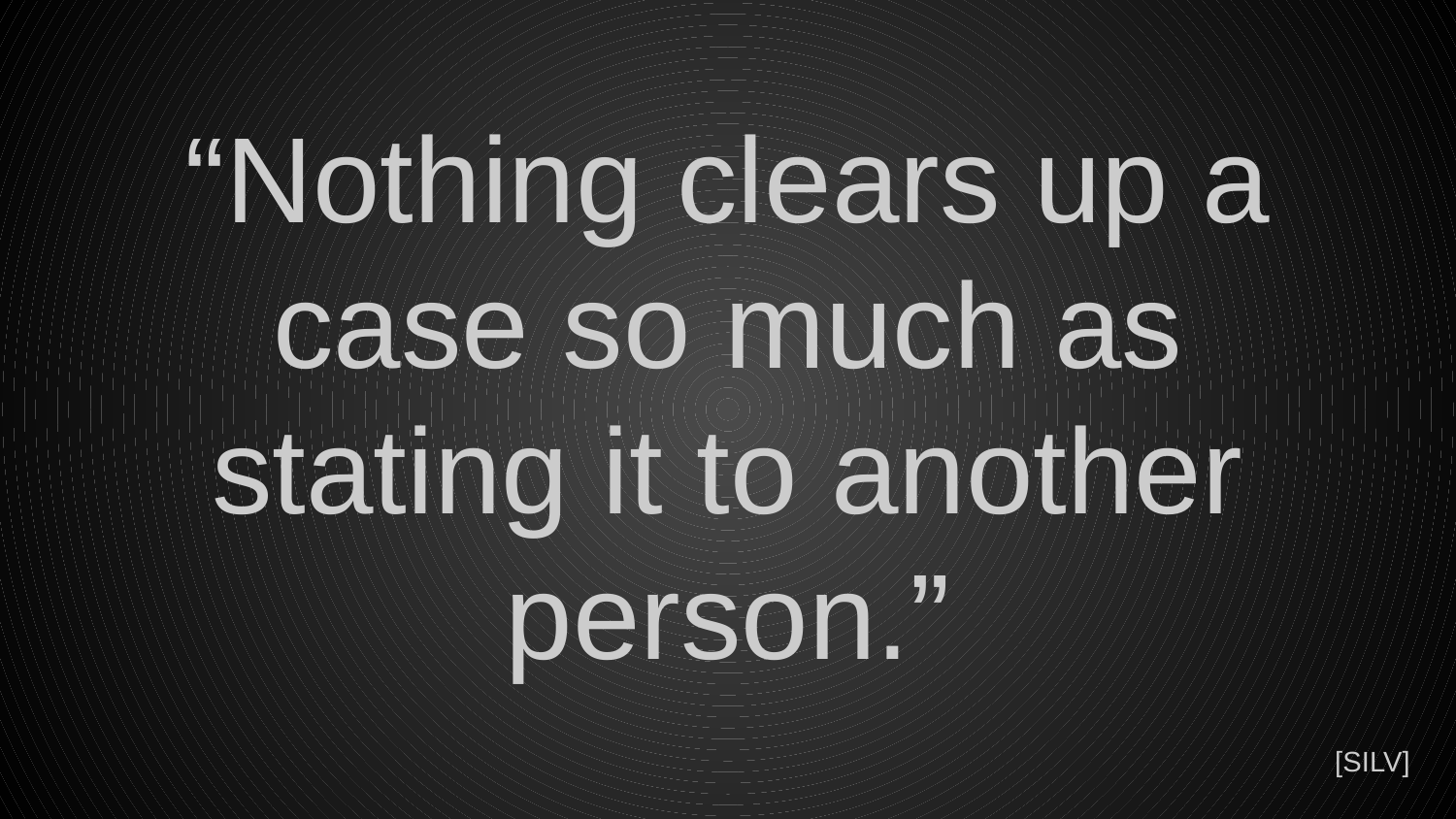

# “Nothing clears up a case so much as stating it to another person.”
[SILV]